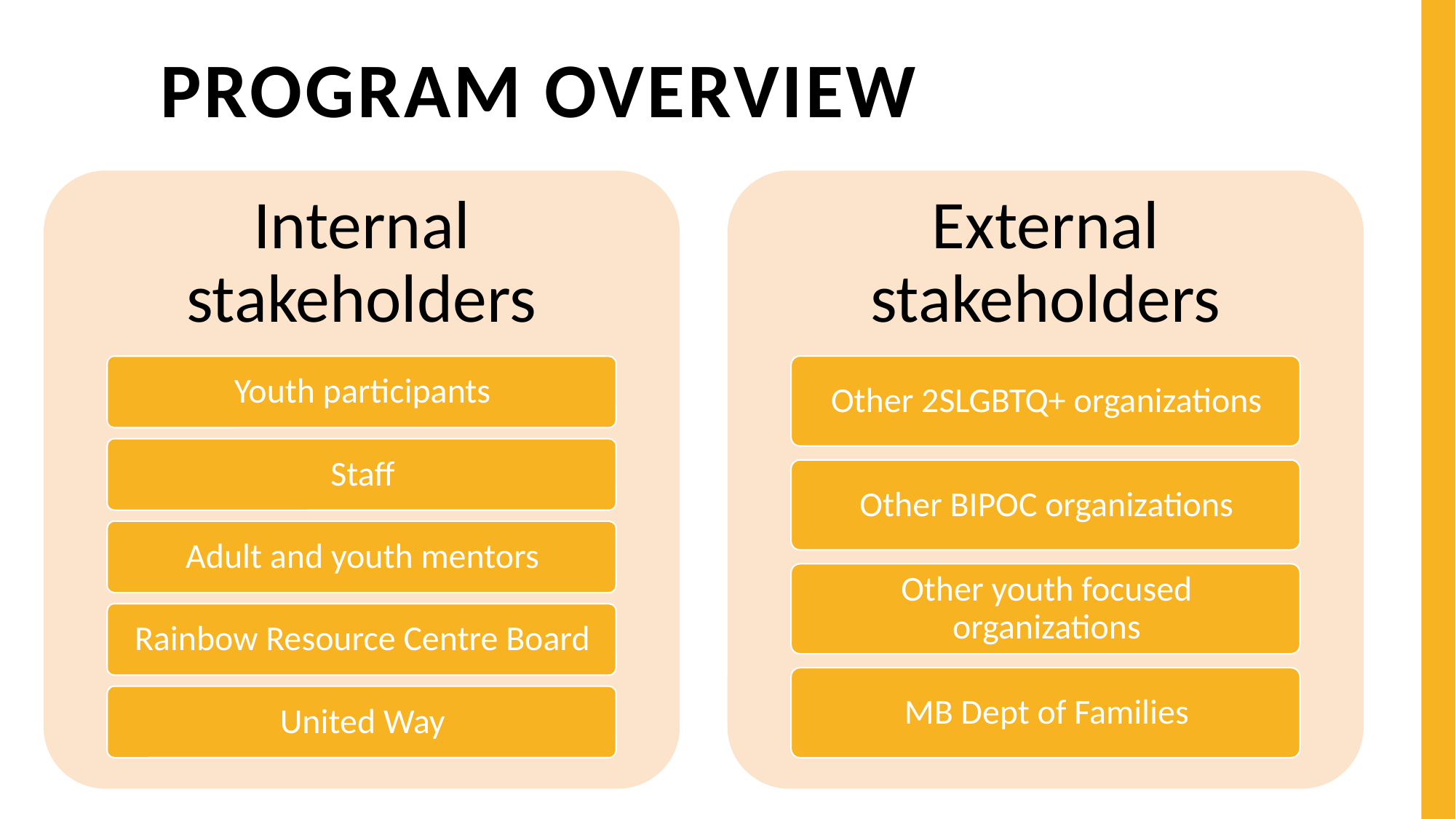

# Program OverviEW
Internal stakeholders
Youth participants
Staff
Adult and youth mentors
Rainbow Resource Centre Board
United Way
External stakeholders
Other 2SLGBTQ+ organizations
Other BIPOC organizations
Other youth focused organizations
MB Dept of Families